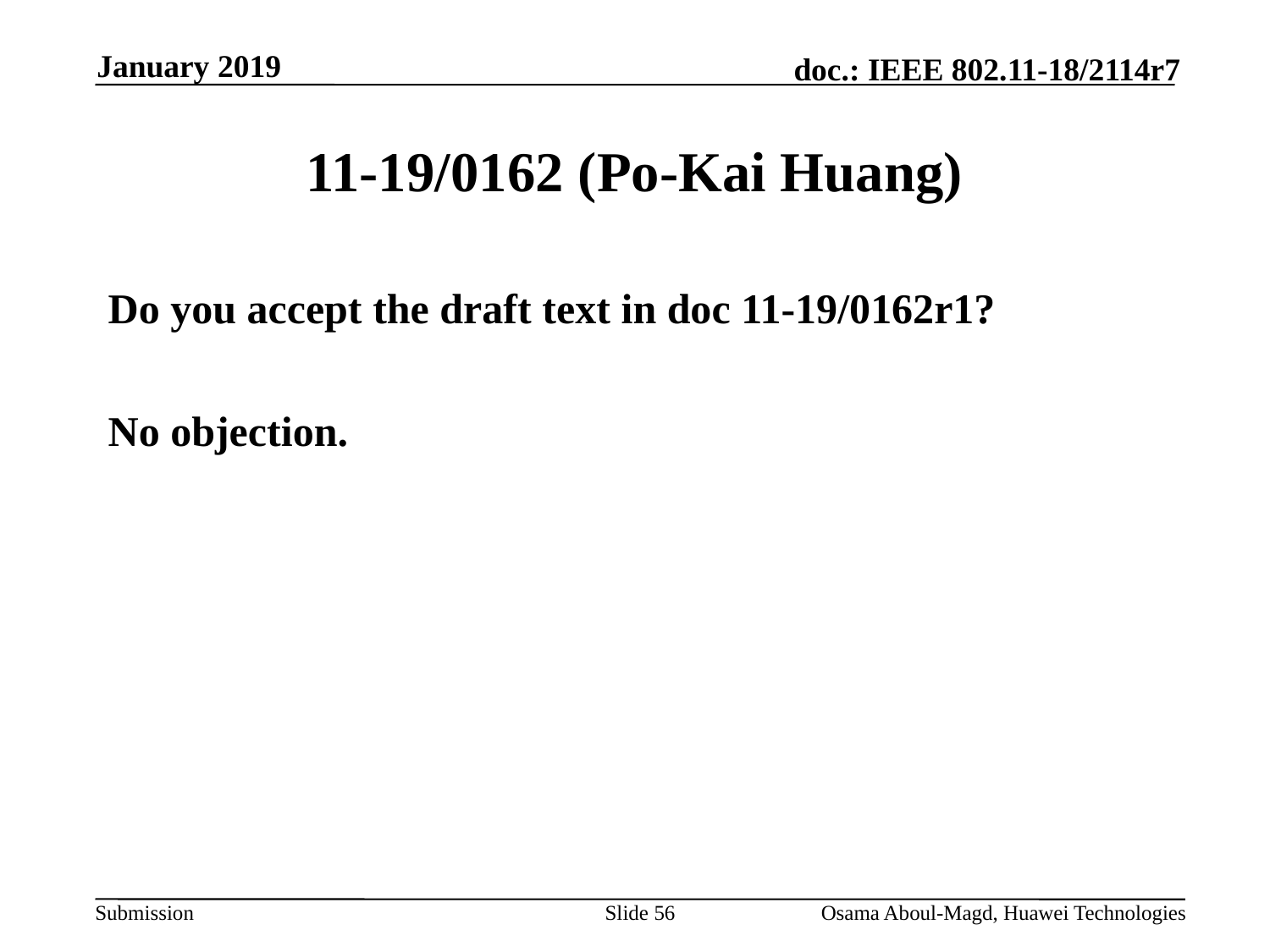

January 2019
# 11-19/0162 (Po-Kai Huang)
Do you accept the draft text in doc 11-19/0162r1?

No objection.
Slide 56
Osama Aboul-Magd, Huawei Technologies